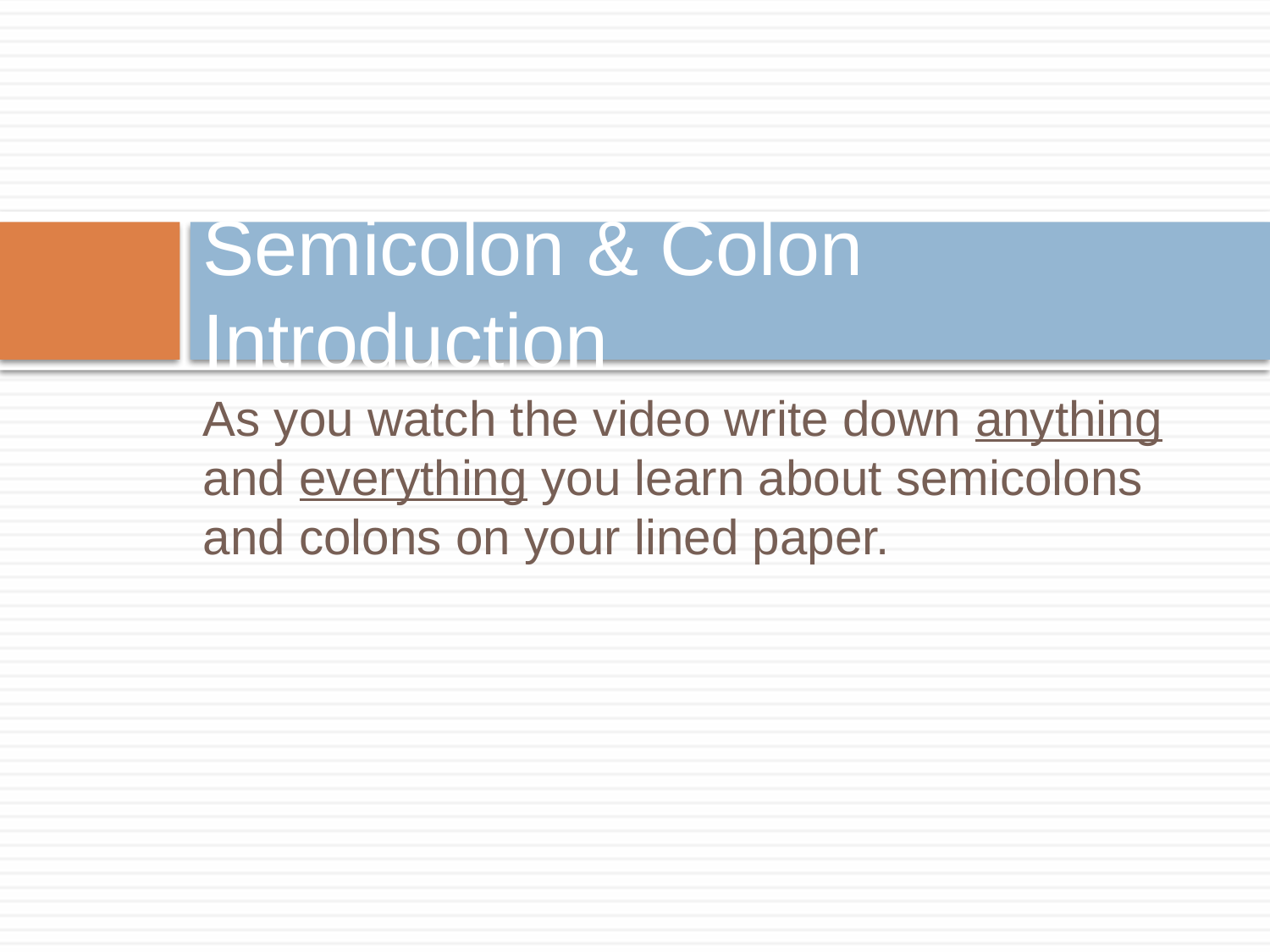

# Semicolon & Colon Introduction
As you watch the video write down anything and everything you learn about semicolons and colons on your lined paper.